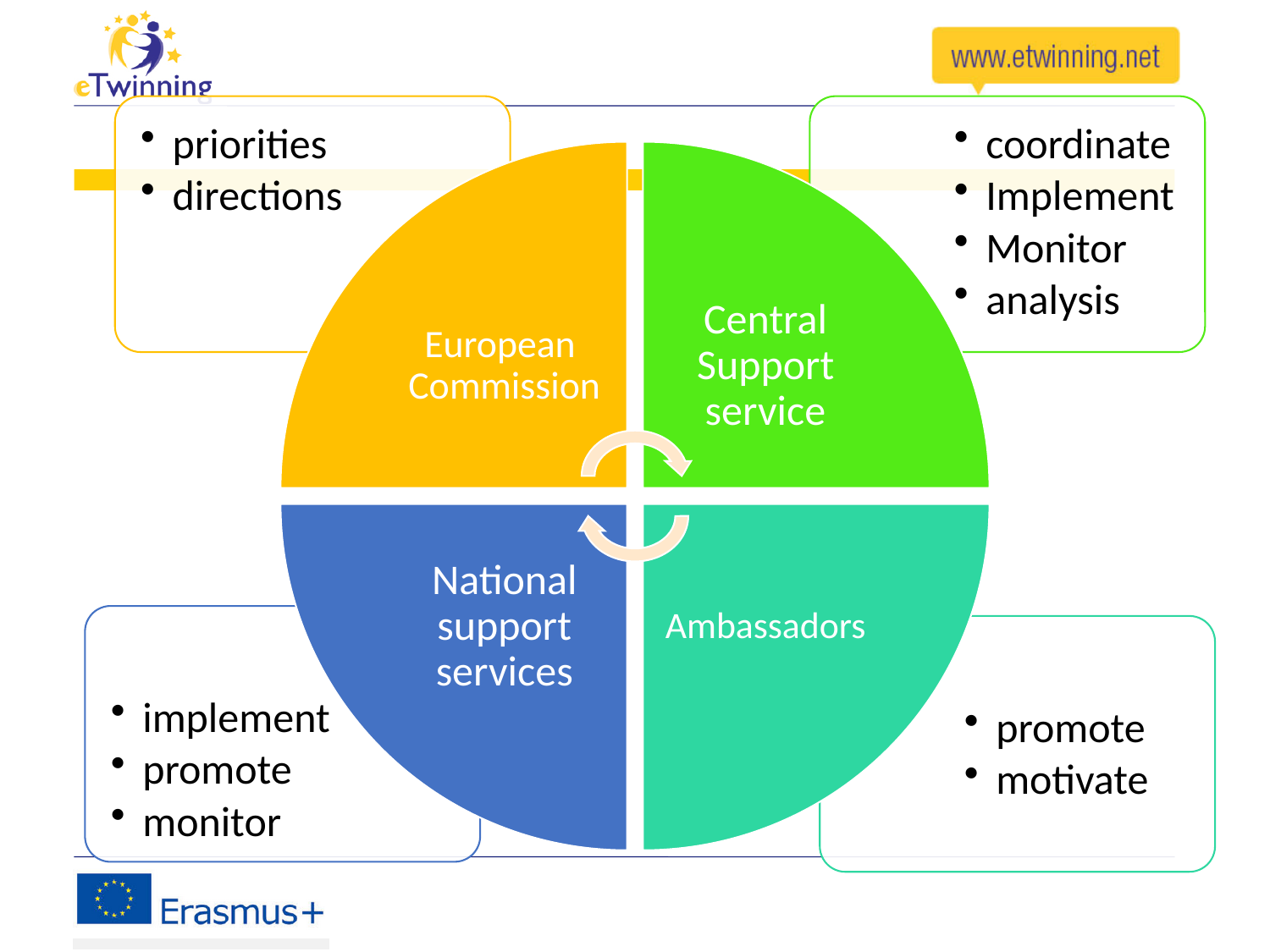

promote
motivate
implement
promote
monitor
coordinate
Implement
Monitor
analysis
priorities
directions
European  Commission
Central Support service
Ambassadors
National support services
#